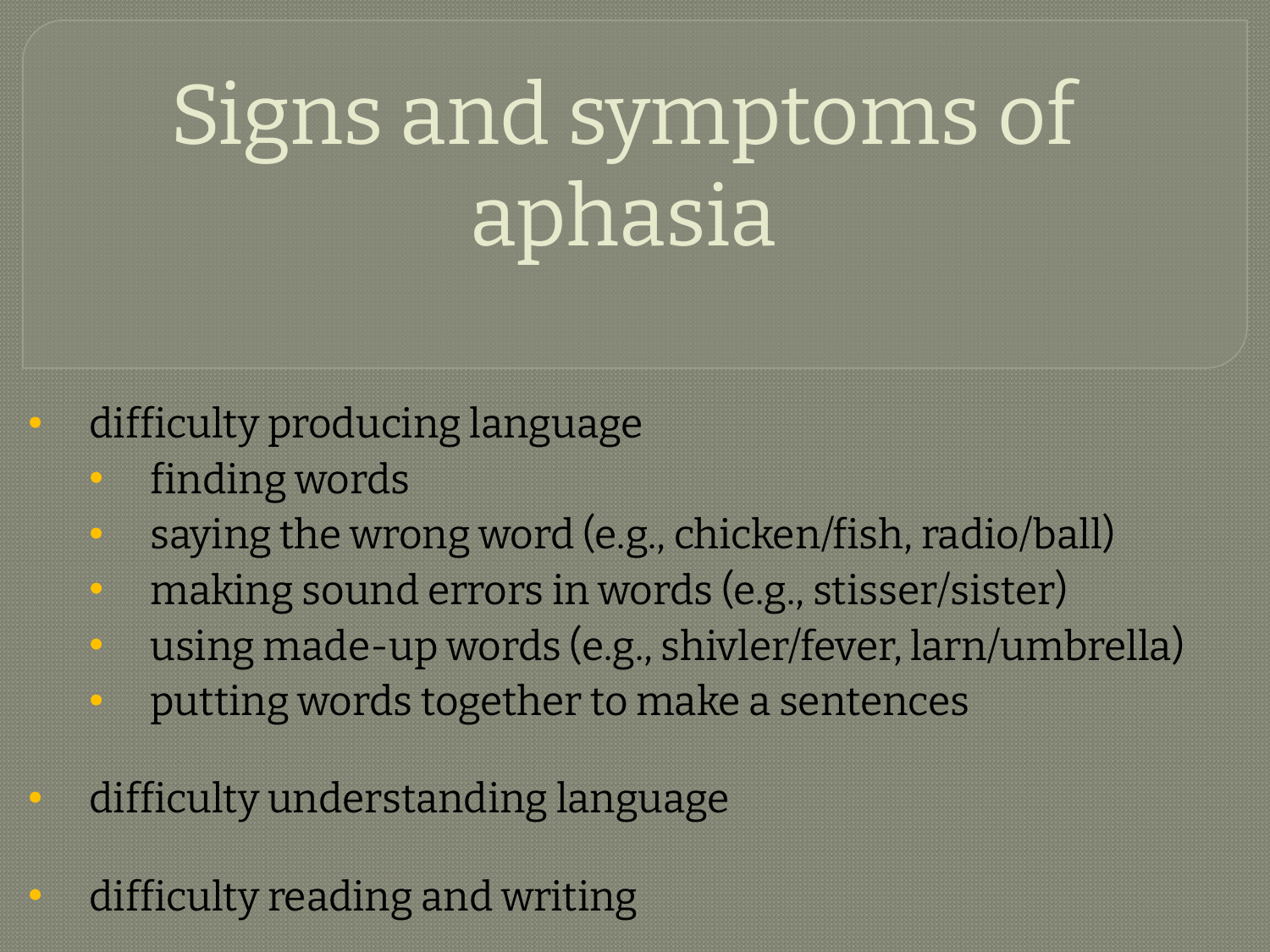

# Signs and symptoms of aphasia
difficulty producing language
finding words
saying the wrong word (e.g., chicken/fish, radio/ball)
making sound errors in words (e.g., stisser/sister)
using made-up words (e.g., shivler/fever, larn/umbrella)
putting words together to make a sentences

difficulty understanding language

difficulty reading and writing